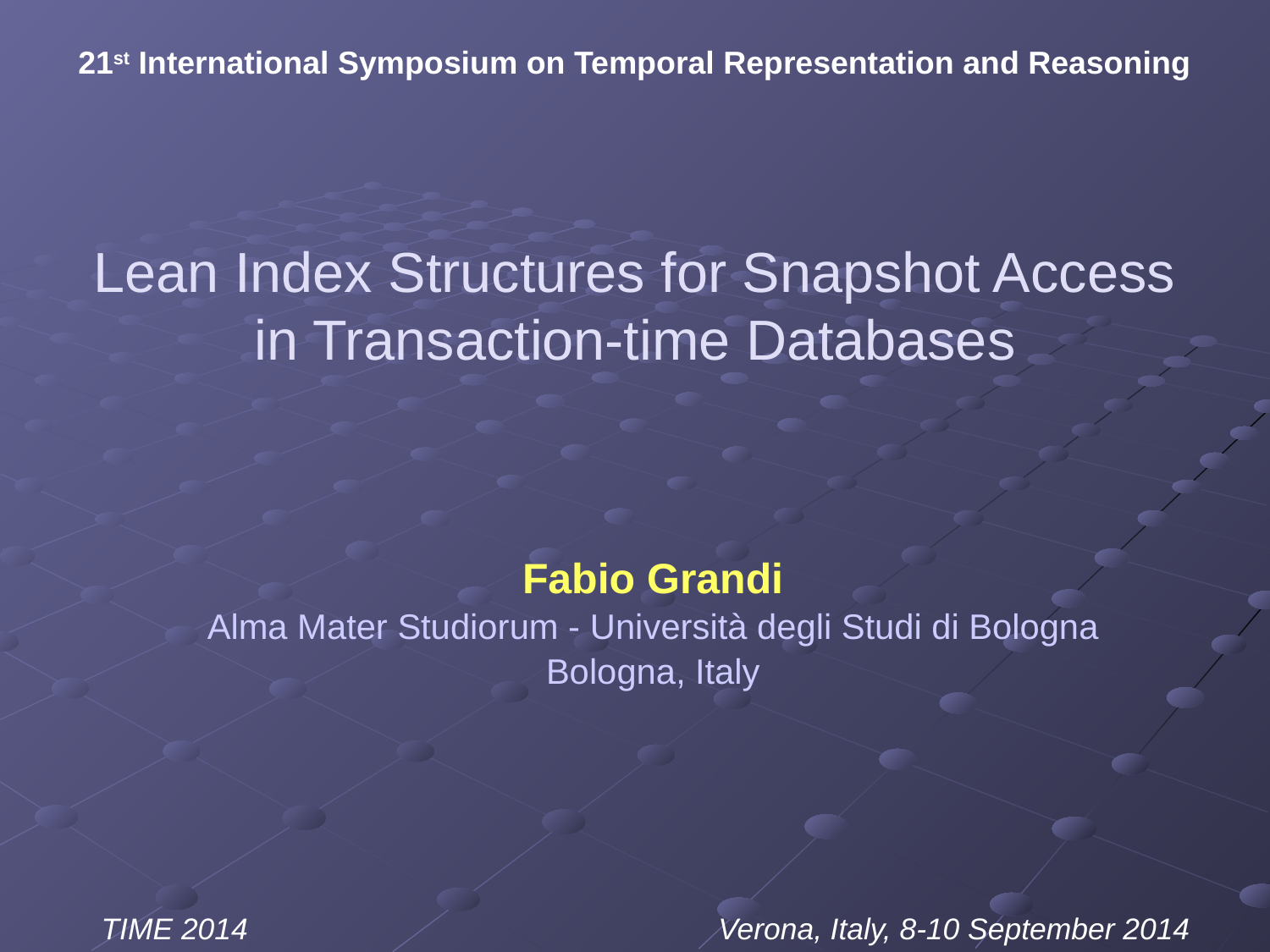

21st International Symposium on Temporal Representation and Reasoning
# Lean Index Structures for Snapshot Access in Transaction-time Databases
Fabio Grandi
Alma Mater Studiorum - Università degli Studi di Bologna
Bologna, Italy

TIME 2014                                                         Verona, Italy, 8-10 September 2014